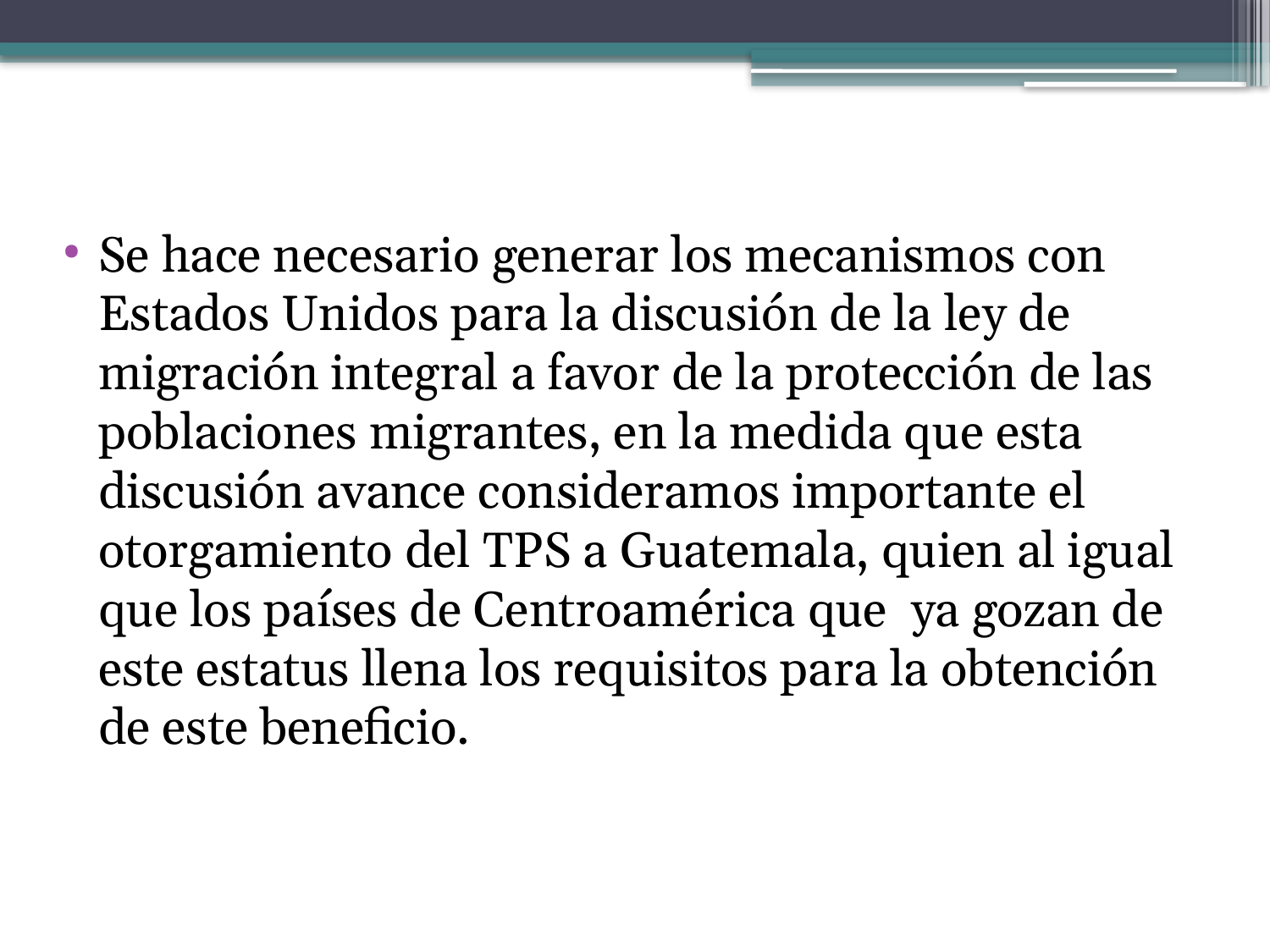

Se hace necesario generar los mecanismos con Estados Unidos para la discusión de la ley de migración integral a favor de la protección de las poblaciones migrantes, en la medida que esta discusión avance consideramos importante el otorgamiento del TPS a Guatemala, quien al igual que los países de Centroamérica que  ya gozan de este estatus llena los requisitos para la obtención de este beneficio.